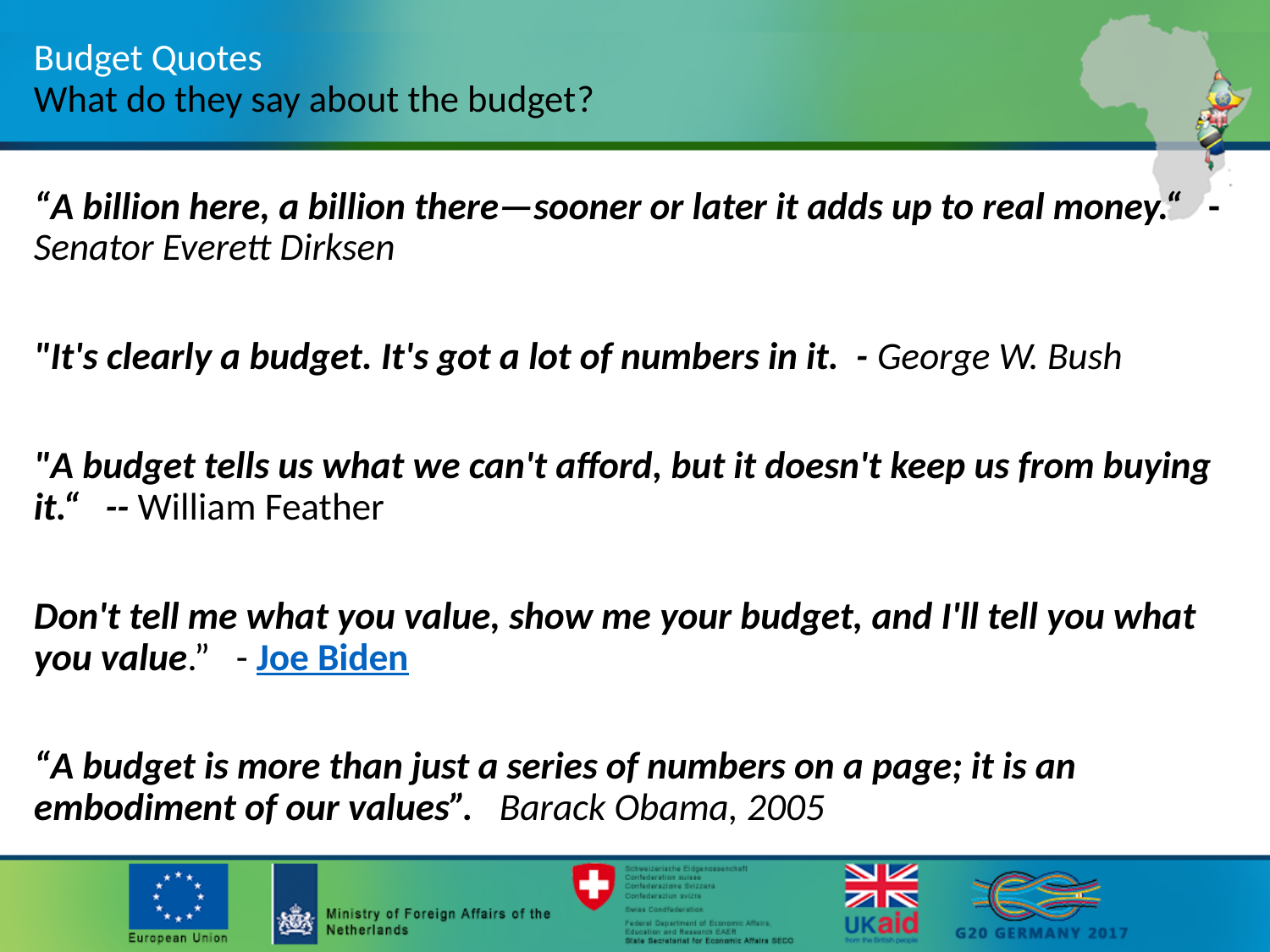

# Budget Quotes What do they say about the budget?
“A billion here, a billion there—sooner or later it adds up to real money.“   -Senator Everett Dirksen

"It's clearly a budget. It's got a lot of numbers in it.  - George W. Bush

"A budget tells us what we can't afford, but it doesn't keep us from buying it.“   -- William Feather

Don't tell me what you value, show me your budget, and I'll tell you what you value.”   - Joe Biden

“A budget is more than just a series of numbers on a page; it is an embodiment of our values”.   Barack Obama, 2005